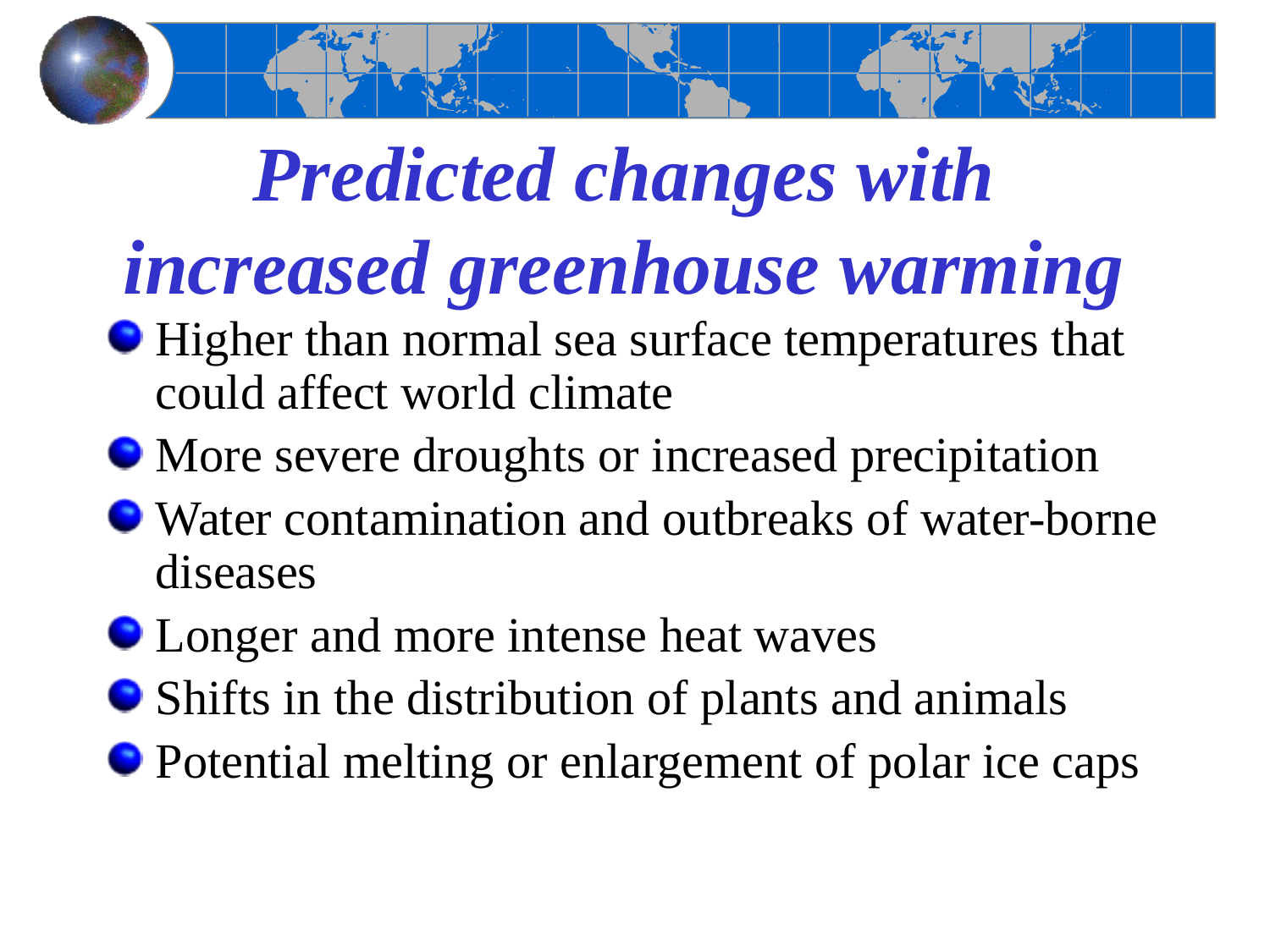

# Predicted changes with increased greenhouse warming
Higher than normal sea surface temperatures that could affect world climate
More severe droughts or increased precipitation
Water contamination and outbreaks of water-borne diseases
Longer and more intense heat waves
Shifts in the distribution of plants and animals
Potential melting or enlargement of polar ice caps